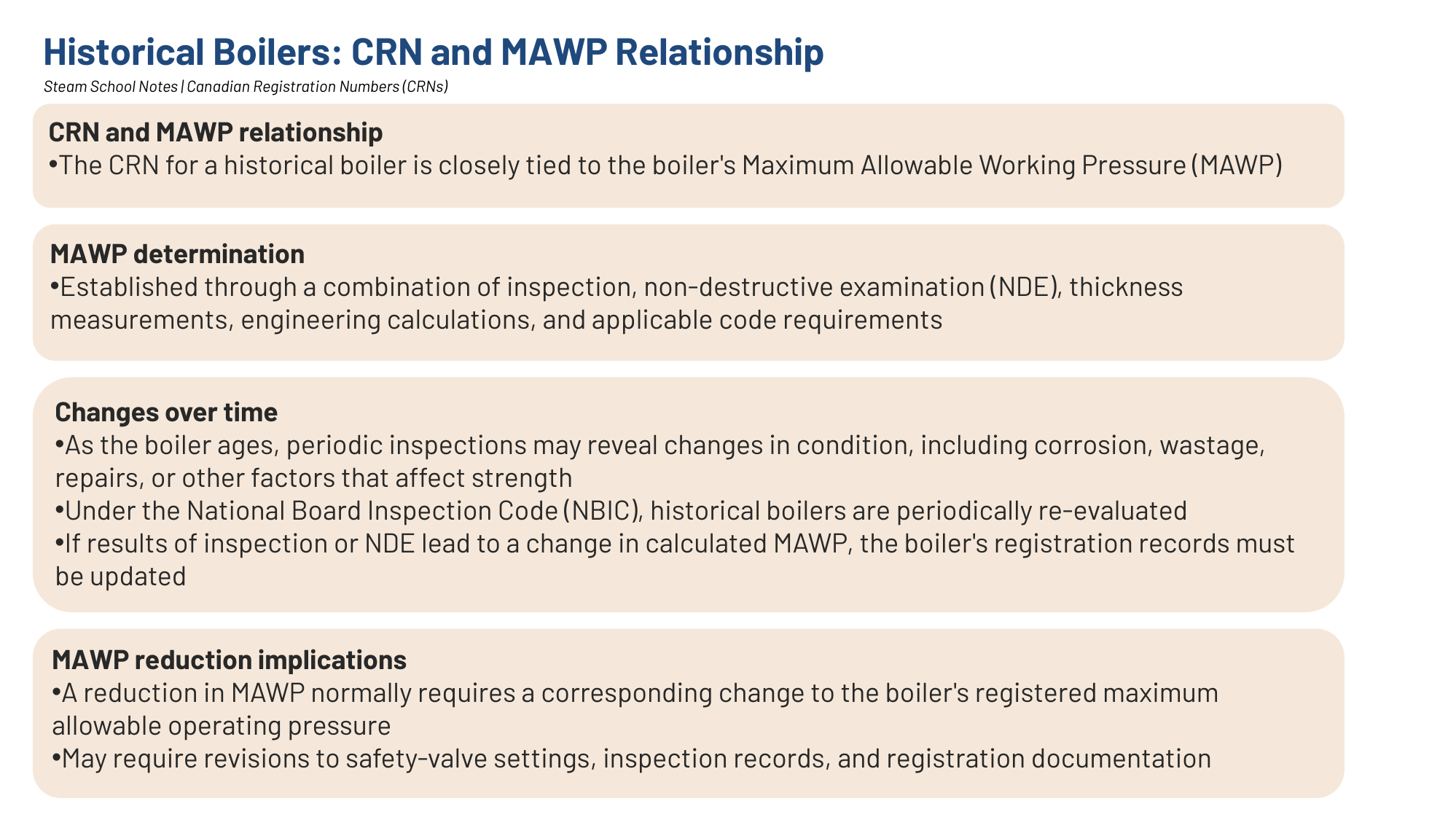

Historical Boilers: CRN and MAWP Relationship
Steam School Notes | Canadian Registration Numbers (CRNs)
CRN and MAWP relationship
The CRN for a historical boiler is closely tied to the boiler's Maximum Allowable Working Pressure (MAWP)
MAWP determination
Established through a combination of inspection, non-destructive examination (NDE), thickness measurements, engineering calculations, and applicable code requirements
Changes over time
As the boiler ages, periodic inspections may reveal changes in condition, including corrosion, wastage, repairs, or other factors that affect strength
Under the National Board Inspection Code (NBIC), historical boilers are periodically re-evaluated
If results of inspection or NDE lead to a change in calculated MAWP, the boiler's registration records must be updated
MAWP reduction implications
A reduction in MAWP normally requires a corresponding change to the boiler's registered maximum allowable operating pressure
May require revisions to safety-valve settings, inspection records, and registration documentation